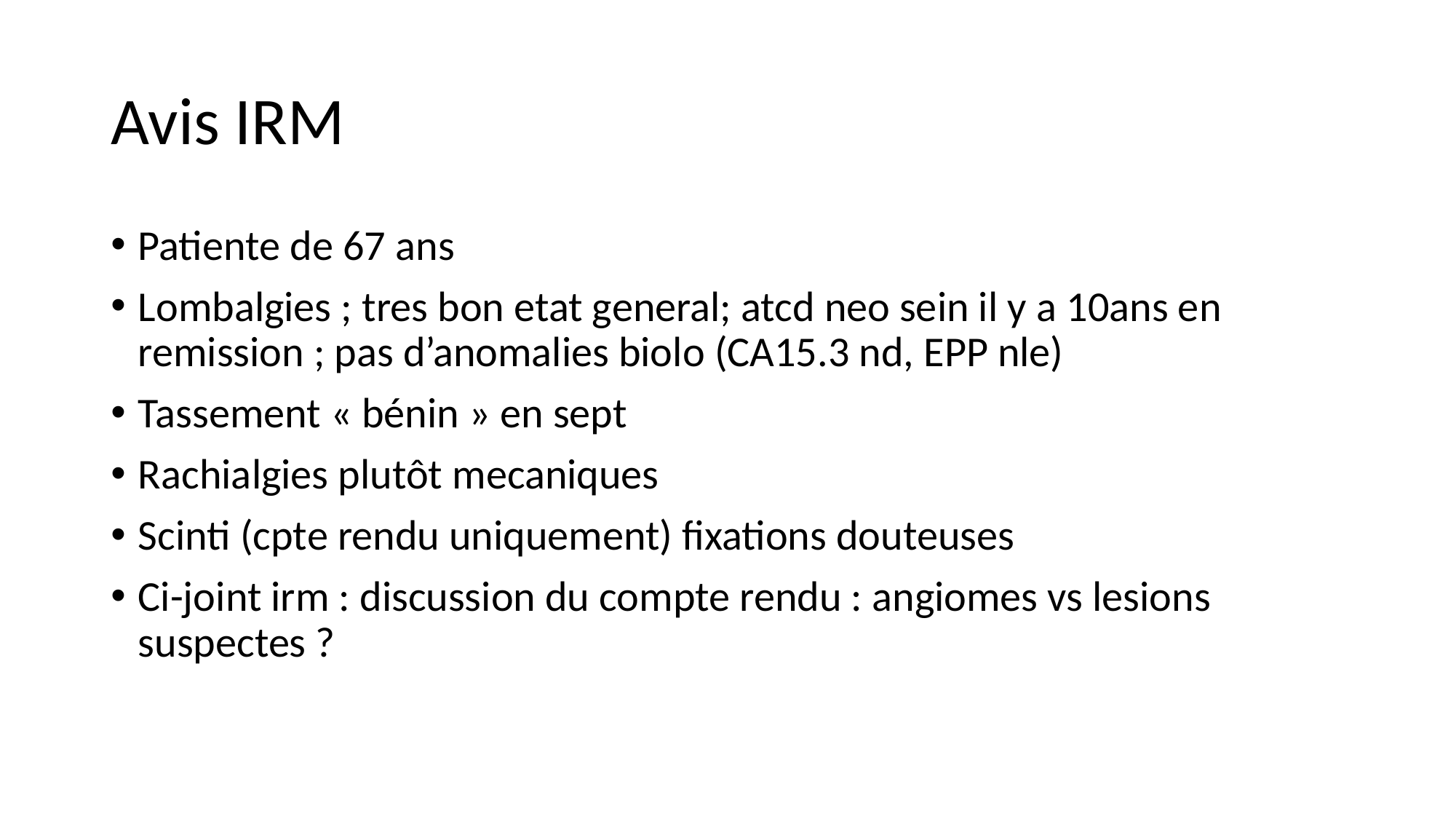

# Avis IRM
Patiente de 67 ans
Lombalgies ; tres bon etat general; atcd neo sein il y a 10ans en remission ; pas d’anomalies biolo (CA15.3 nd, EPP nle)
Tassement « bénin » en sept
Rachialgies plutôt mecaniques
Scinti (cpte rendu uniquement) fixations douteuses
Ci-joint irm : discussion du compte rendu : angiomes vs lesions suspectes ?